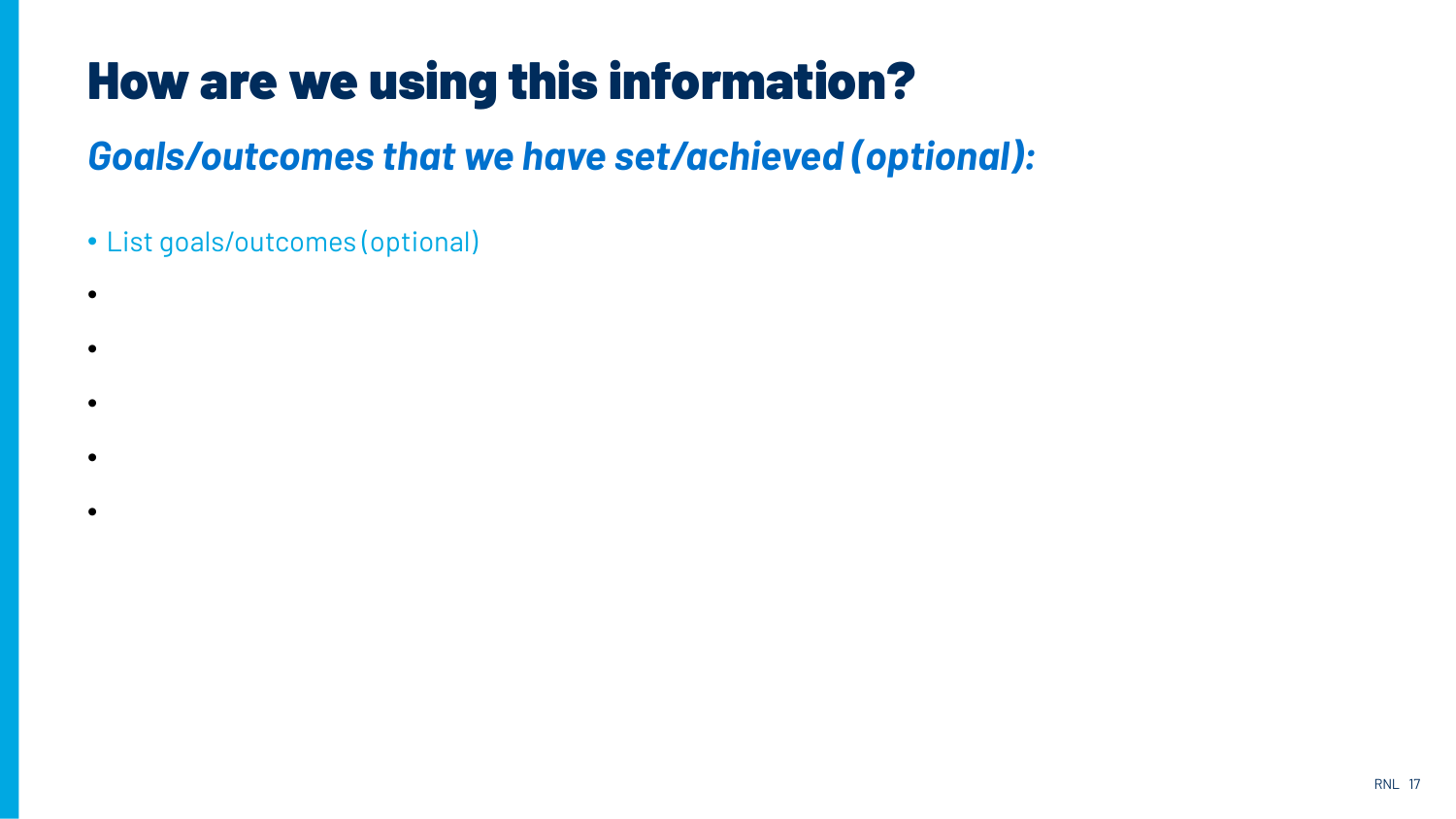

# How are we using this information?
Goals/outcomes that we have set/achieved (optional):
List goals/outcomes (optional)